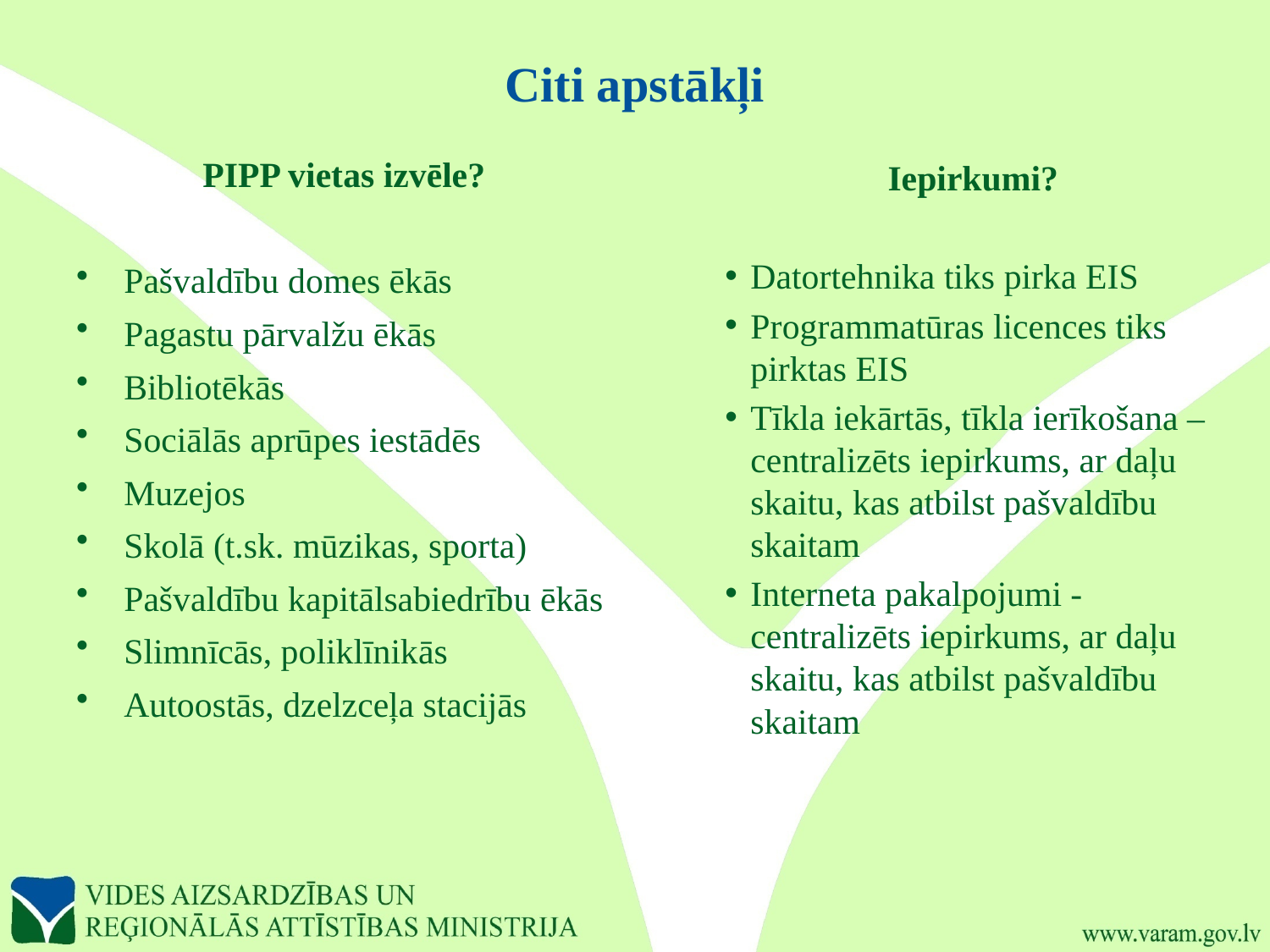

# Citi apstākļi
PIPP vietas izvēle?

Pašvaldību domes ēkās
Pagastu pārvalžu ēkās
Bibliotēkās
Sociālās aprūpes iestādēs
Muzejos
Skolā (t.sk. mūzikas, sporta)
Pašvaldību kapitālsabiedrību ēkās
Slimnīcās, poliklīnikās
Autoostās, dzelzceļa stacijās

Iepirkumi?

Datortehnika tiks pirka EIS
Programmatūras licences tiks pirktas EIS
Tīkla iekārtās, tīkla ierīkošana – centralizēts iepirkums, ar daļu skaitu, kas atbilst pašvaldību skaitam
Interneta pakalpojumi - centralizēts iepirkums, ar daļu skaitu, kas atbilst pašvaldību skaitam